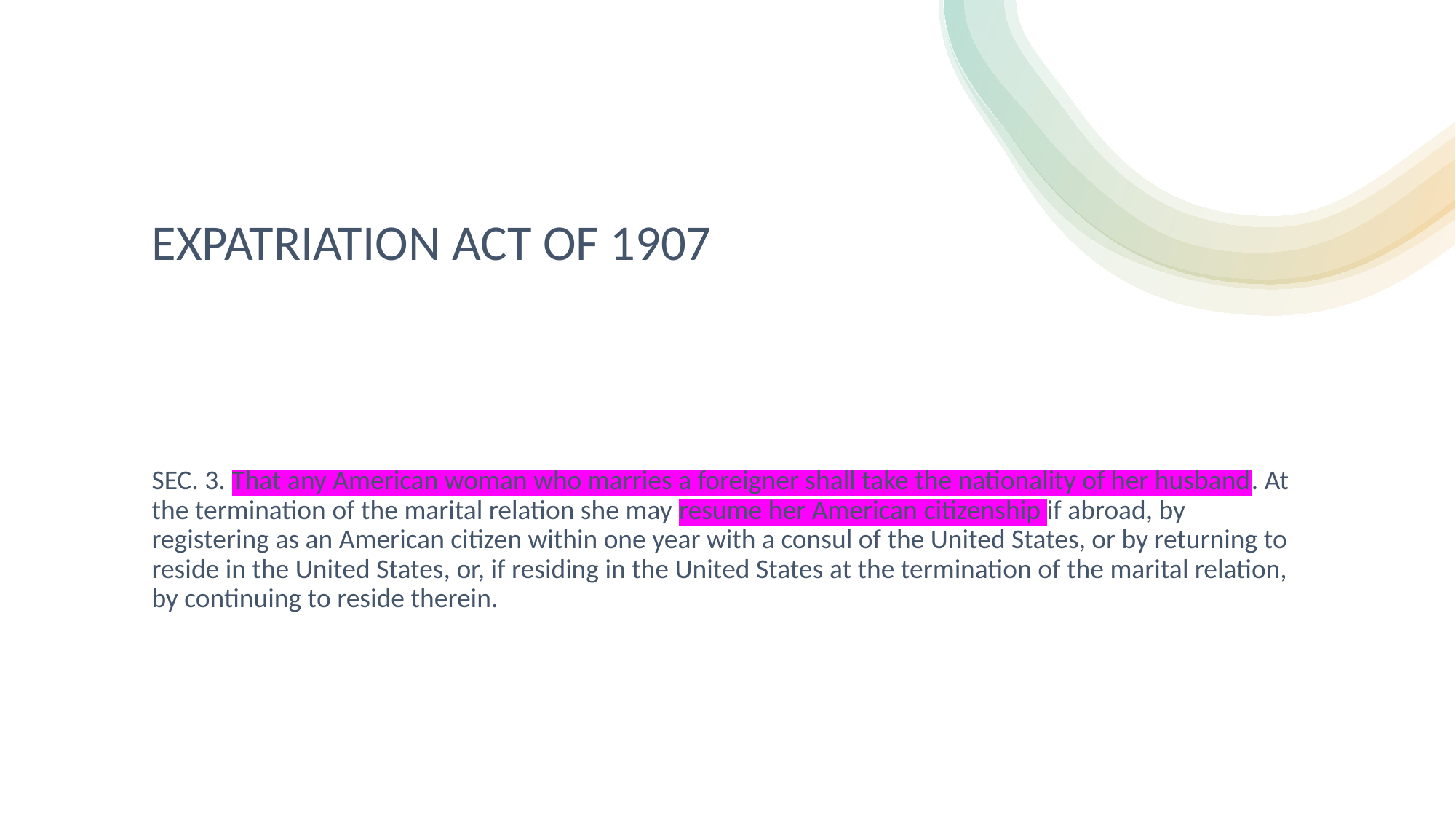

# EXPATRIATION ACT OF 1907
SEC. 3. That any American woman who marries a foreigner shall take the nationality of her husband. At the termination of the marital relation she may resume her American citizenship if abroad, by registering as an American citizen within one year with a consul of the United States, or by returning to reside in the United States, or, if residing in the United States at the termination of the marital relation, by continuing to reside therein.